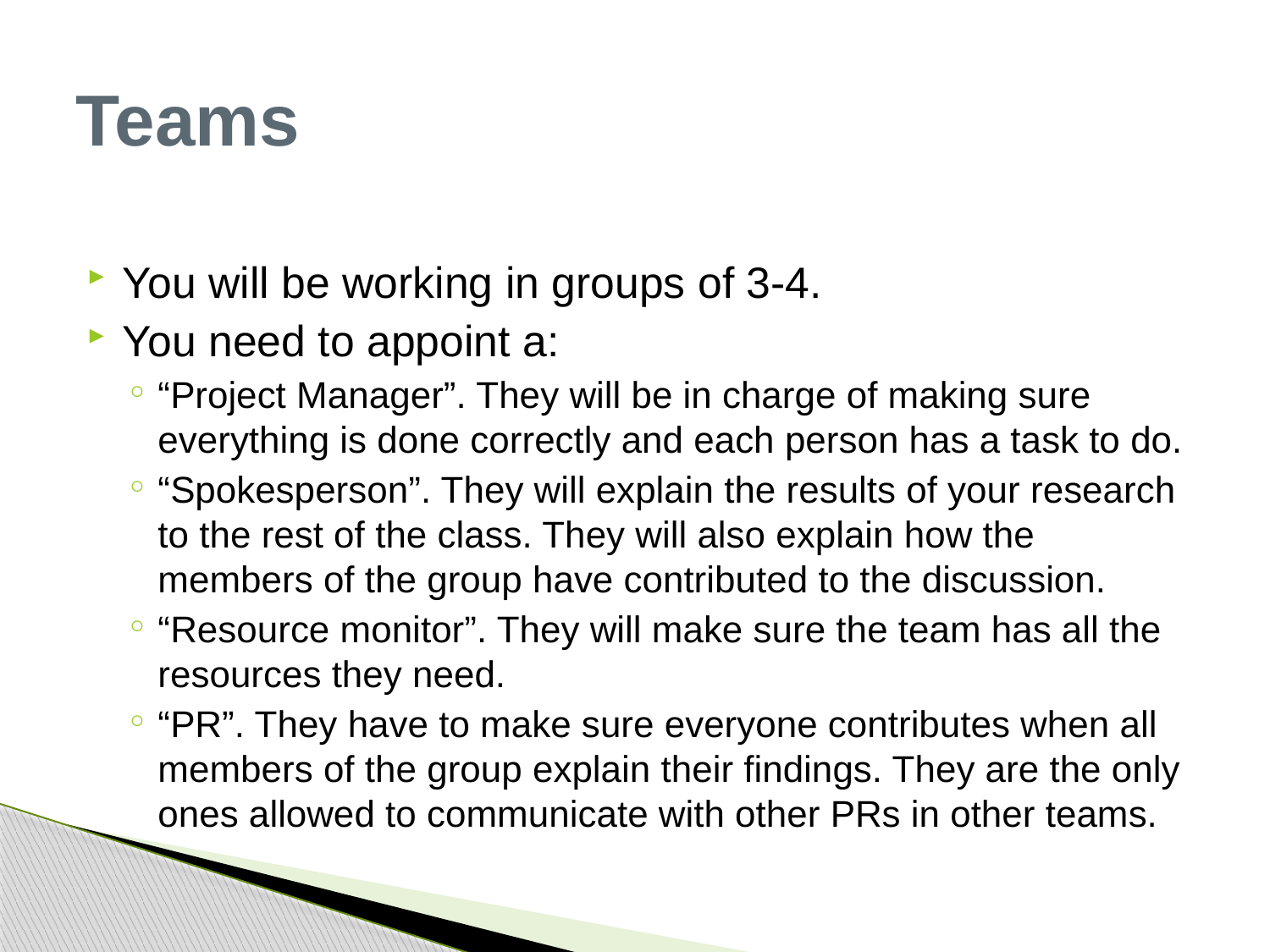

# Teams
You will be working in groups of 3-4.
You need to appoint a:
“Project Manager”. They will be in charge of making sure everything is done correctly and each person has a task to do.
“Spokesperson”. They will explain the results of your research to the rest of the class. They will also explain how the members of the group have contributed to the discussion.
“Resource monitor”. They will make sure the team has all the resources they need.
“PR”. They have to make sure everyone contributes when all members of the group explain their findings. They are the only ones allowed to communicate with other PRs in other teams.